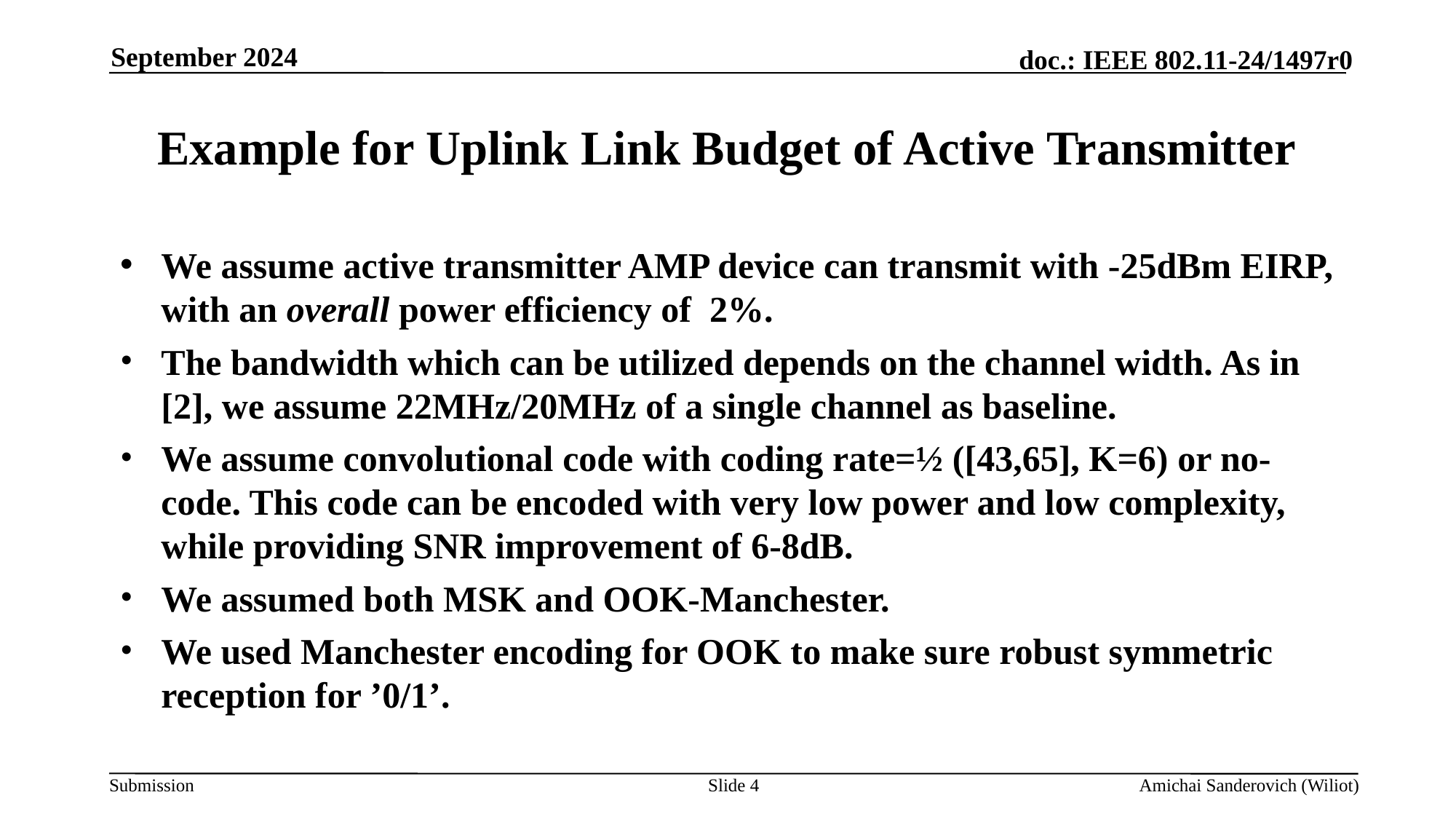

September 2024
# Example for Uplink Link Budget of Active Transmitter
We assume active transmitter AMP device can transmit with -25dBm EIRP, with an overall power efficiency of  2%.
The bandwidth which can be utilized depends on the channel width. As in [2], we assume 22MHz/20MHz of a single channel as baseline.
We assume convolutional code with coding rate=½ ([43,65], K=6) or no-code. This code can be encoded with very low power and low complexity, while providing SNR improvement of 6-8dB.
We assumed both MSK and OOK-Manchester.
We used Manchester encoding for OOK to make sure robust symmetric reception for ’0/1’.
Slide 4
Amichai Sanderovich (Wiliot)